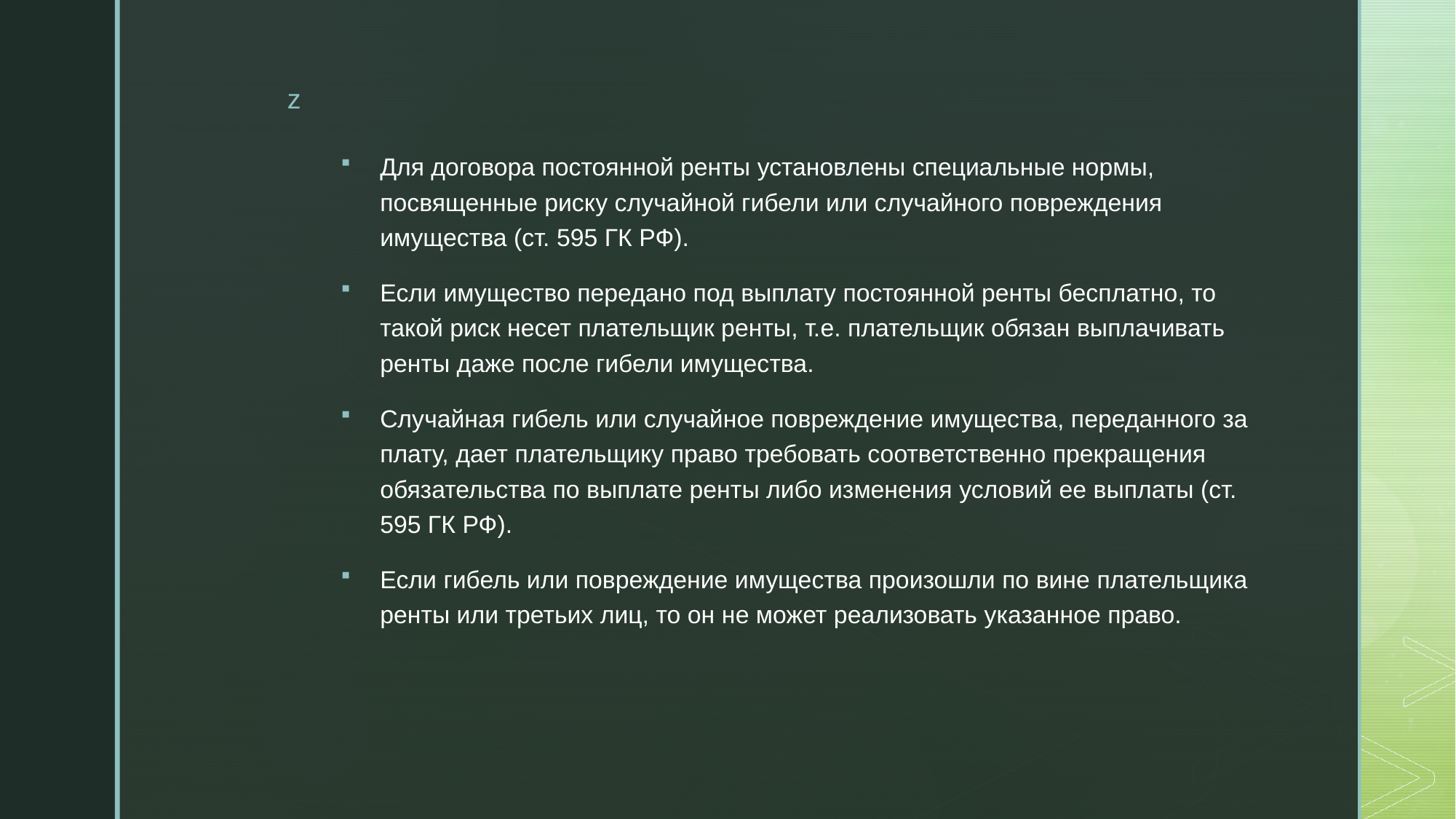

Для договора постоянной ренты установлены специальные нормы, посвященные риску случайной гибели или случайного повреждения имущества (ст. 595 ГК РФ).
Если имущество передано под выплату постоянной ренты бесплатно, то такой риск несет плательщик ренты, т.е. плательщик обязан выплачивать ренты даже после гибели имущества.
Случайная гибель или случайное повреждение имущества, переданного за плату, дает плательщику право требовать соответственно прекращения обязательства по выплате ренты либо изменения условий ее выплаты (ст. 595 ГК РФ).
Если гибель или повреждение имущества произошли по вине плательщика ренты или третьих лиц, то он не может реализовать указанное право.